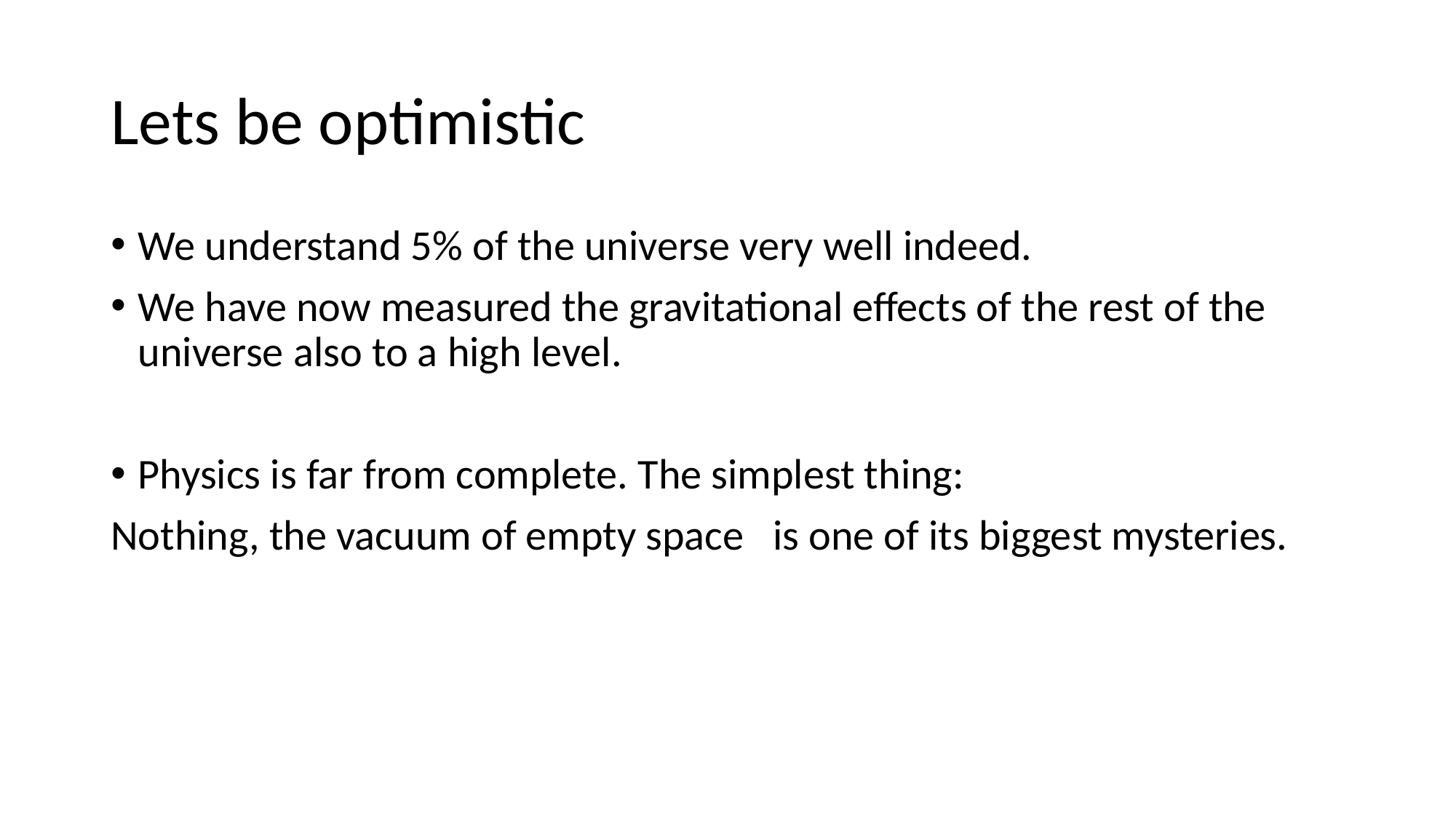

# Lets be optimistic
We understand 5% of the universe very well indeed.
We have now measured the gravitational effects of the rest of the universe also to a high level.

Physics is far from complete. The simplest thing:
Nothing, the vacuum of empty space   is one of its biggest mysteries.